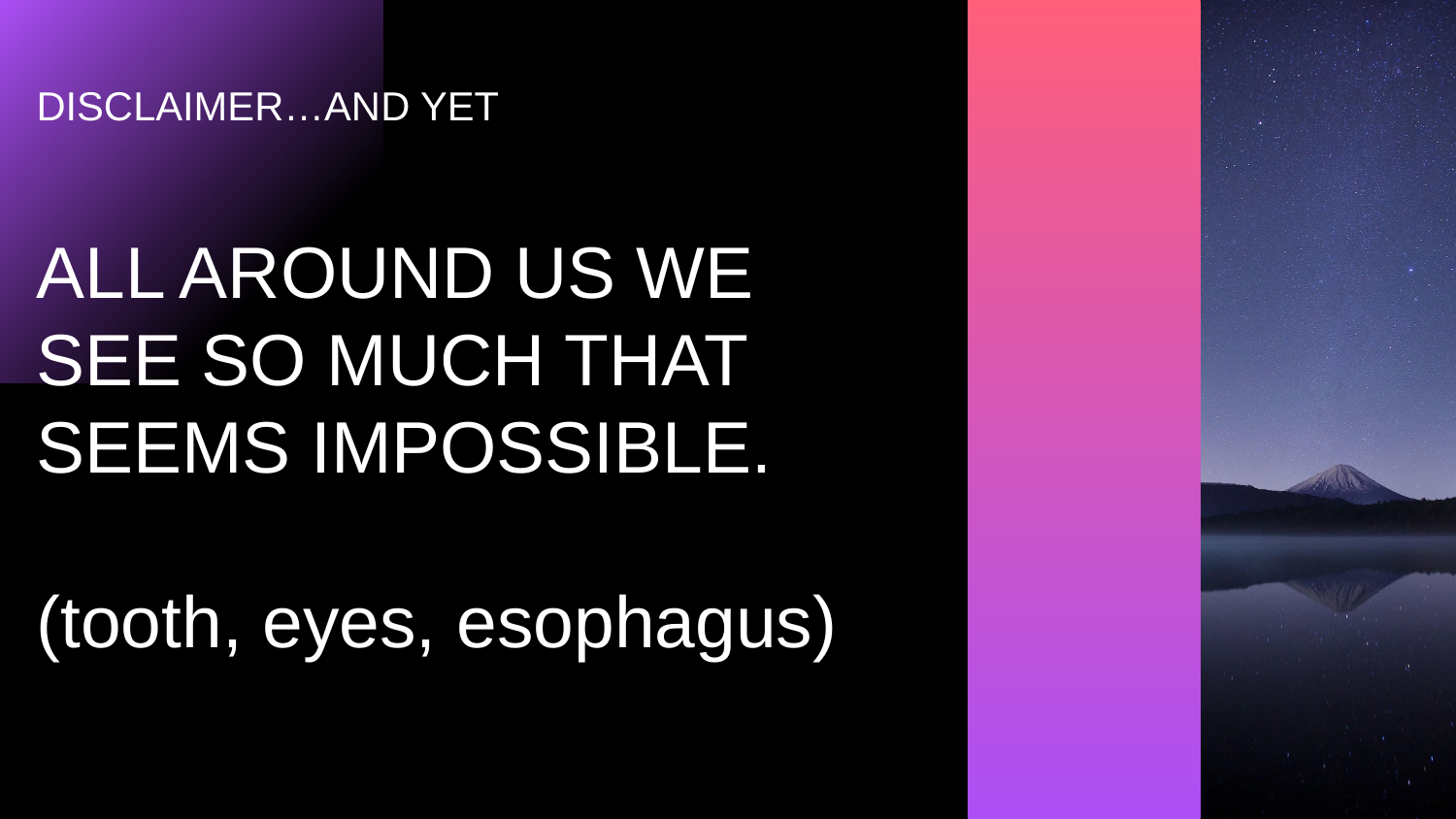

DISCLAIMER…AND YET
ALL AROUND US WE SEE SO MUCH THAT SEEMS IMPOSSIBLE.

(tooth, eyes, esophagus)